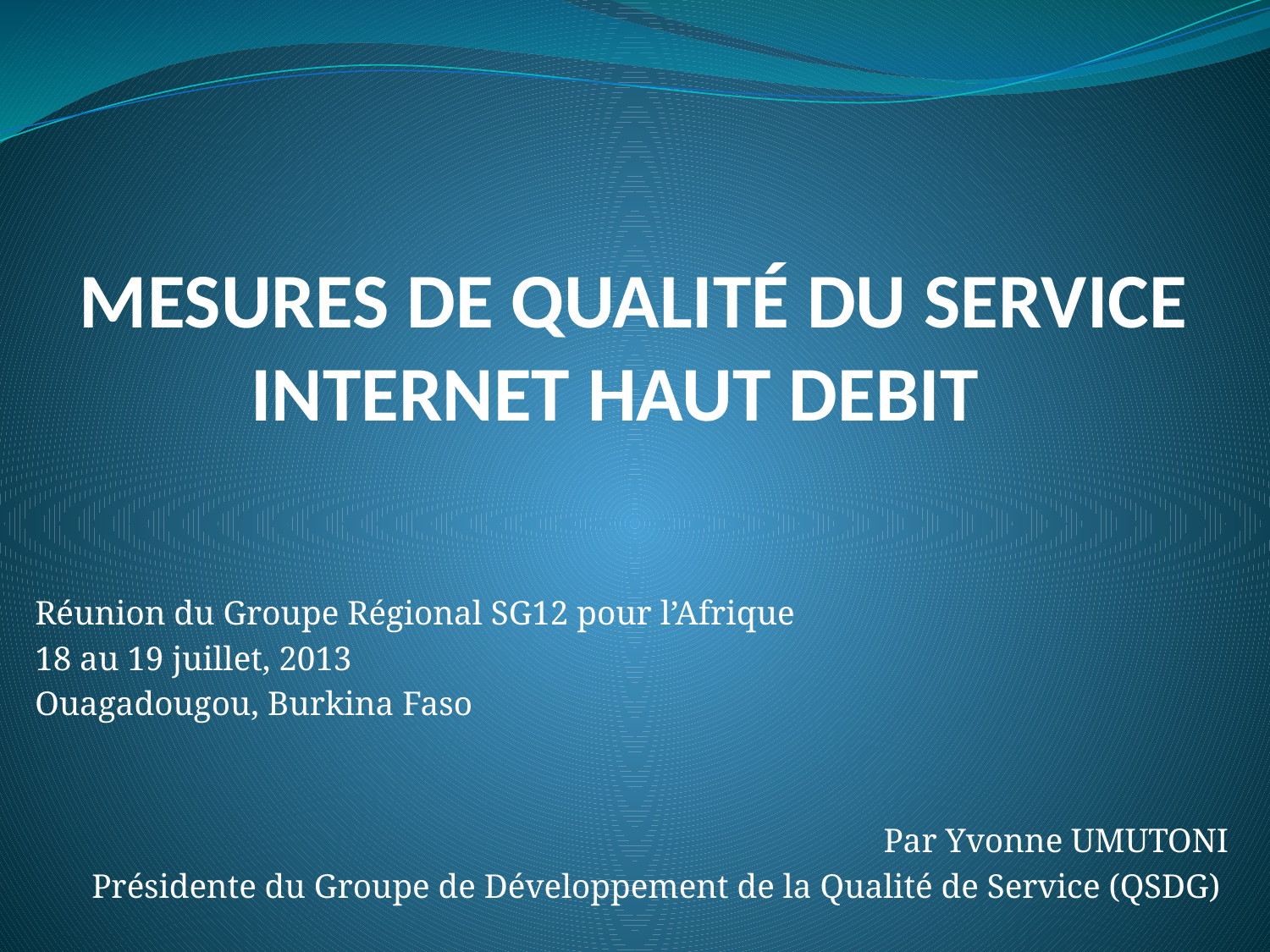

# MESURES DE QUALITÉ DU SERVICE INTERNET HAUT DEBIT
Réunion du Groupe Régional SG12 pour l’Afrique
18 au 19 juillet, 2013
Ouagadougou, Burkina Faso

Par Yvonne UMUTONI
Présidente du Groupe de Développement de la Qualité de Service (QSDG)